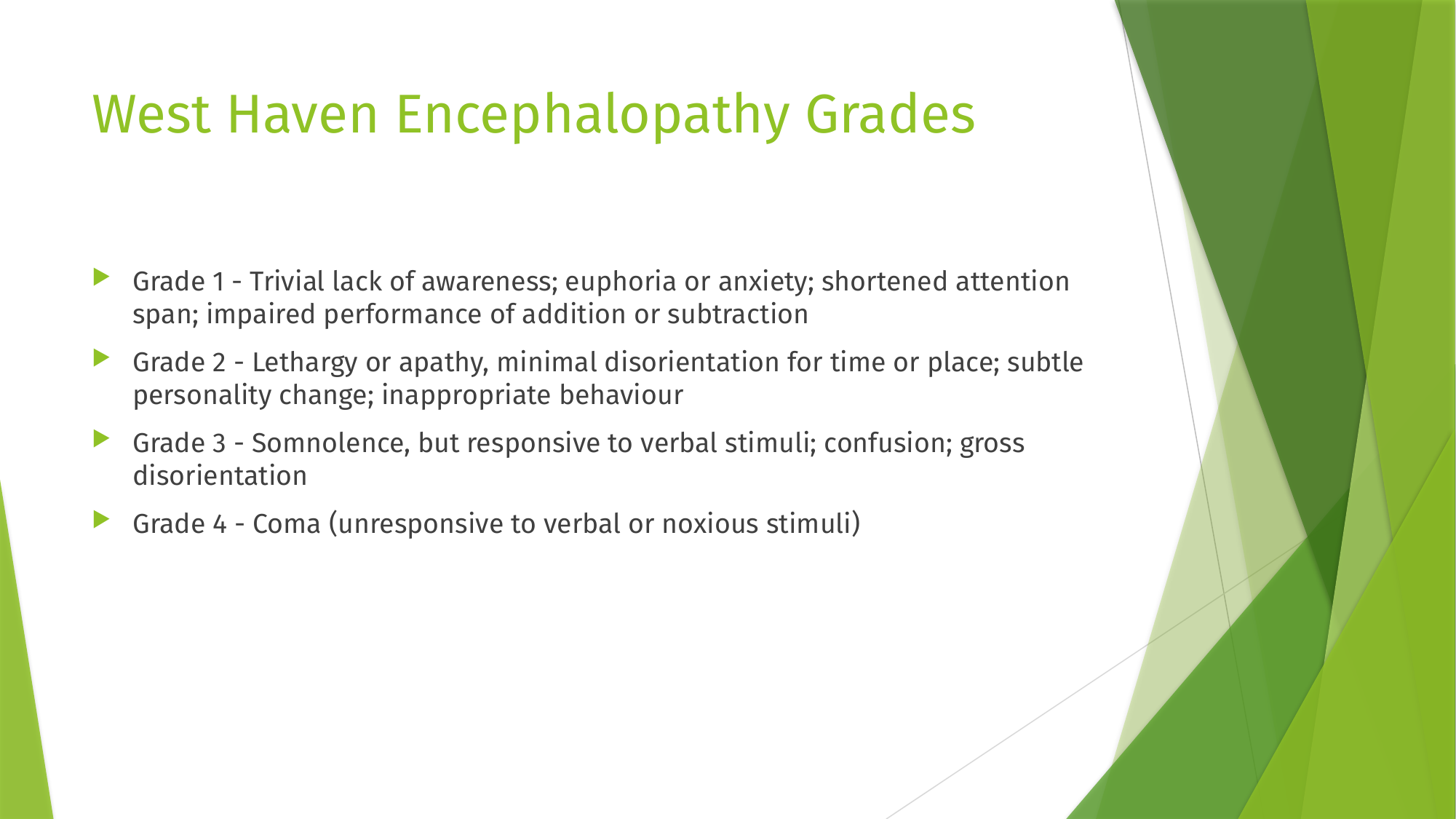

# West Haven Encephalopathy Grades
Grade 1 - Trivial lack of awareness; euphoria or anxiety; shortened attention span; impaired performance of addition or subtraction
Grade 2 - Lethargy or apathy, minimal disorientation for time or place; subtle personality change; inappropriate behaviour
Grade 3 - Somnolence, but responsive to verbal stimuli; confusion; gross disorientation
Grade 4 - Coma (unresponsive to verbal or noxious stimuli)